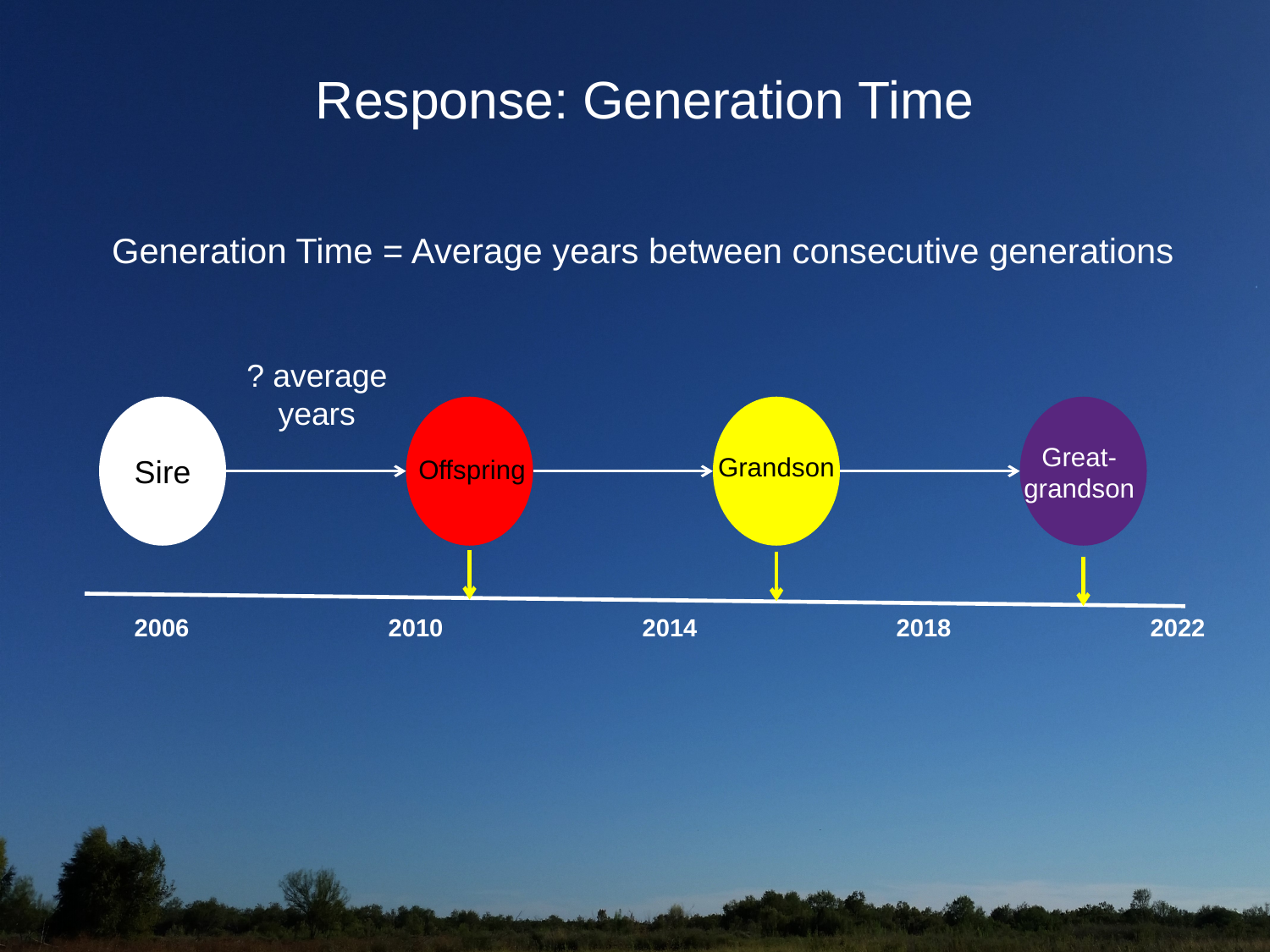

# Response: Generation Time
Generation Time = Average years between consecutive generations

? average
years
Sire

Great-
grandson
Grandson
Offspring
2006		2010		2014		2018		2022